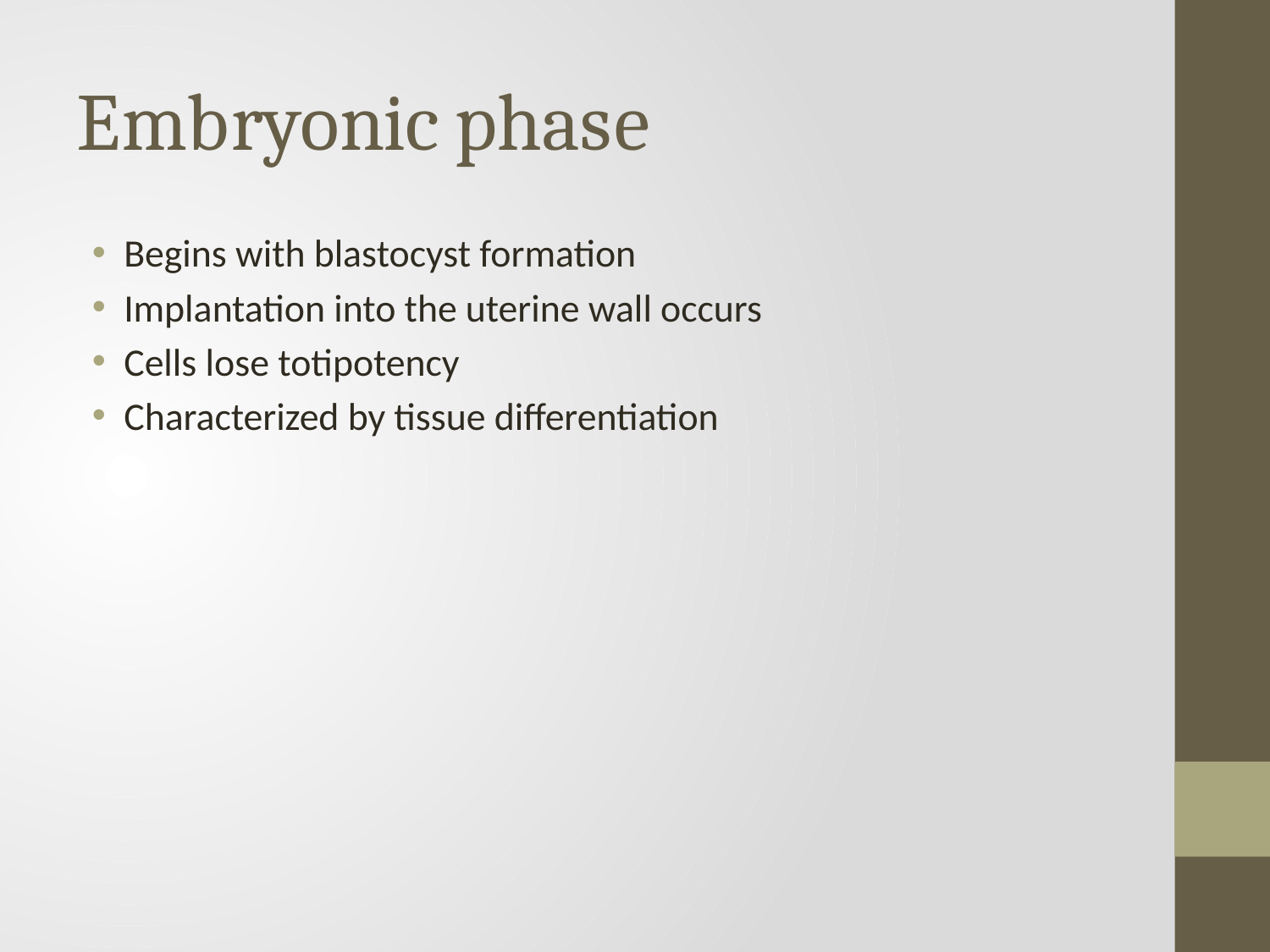

# Embryonic phase
Begins with blastocyst formation
Implantation into the uterine wall occurs
Cells lose totipotency
Characterized by tissue differentiation